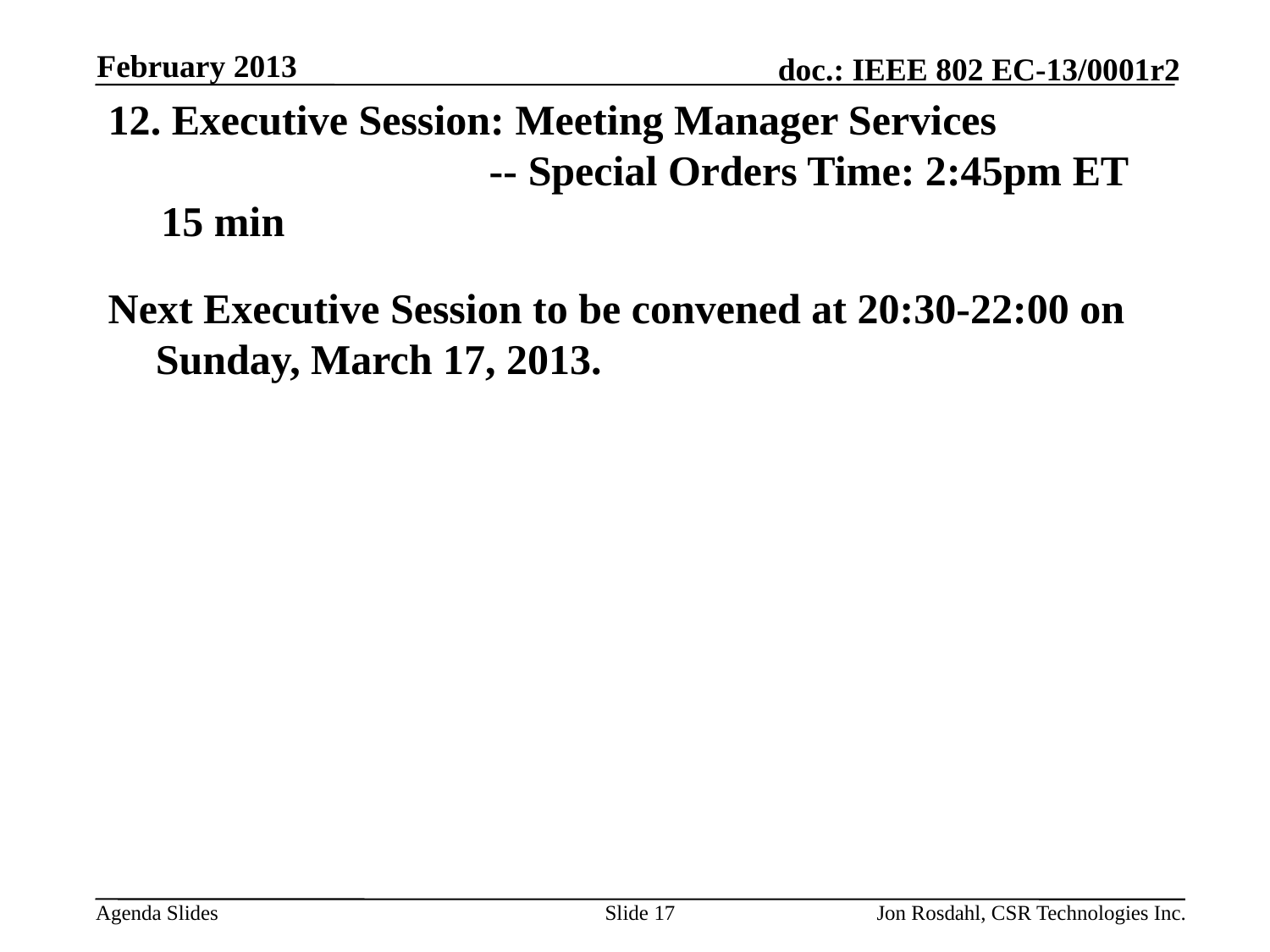

February 2013
# 12. Executive Session: Meeting Manager Services -- Special Orders Time: 2:45pm ET         15 min
Next Executive Session to be convened at 20:30-22:00 on Sunday, March 17, 2013.
Slide 17
Jon Rosdahl, CSR Technologies Inc.